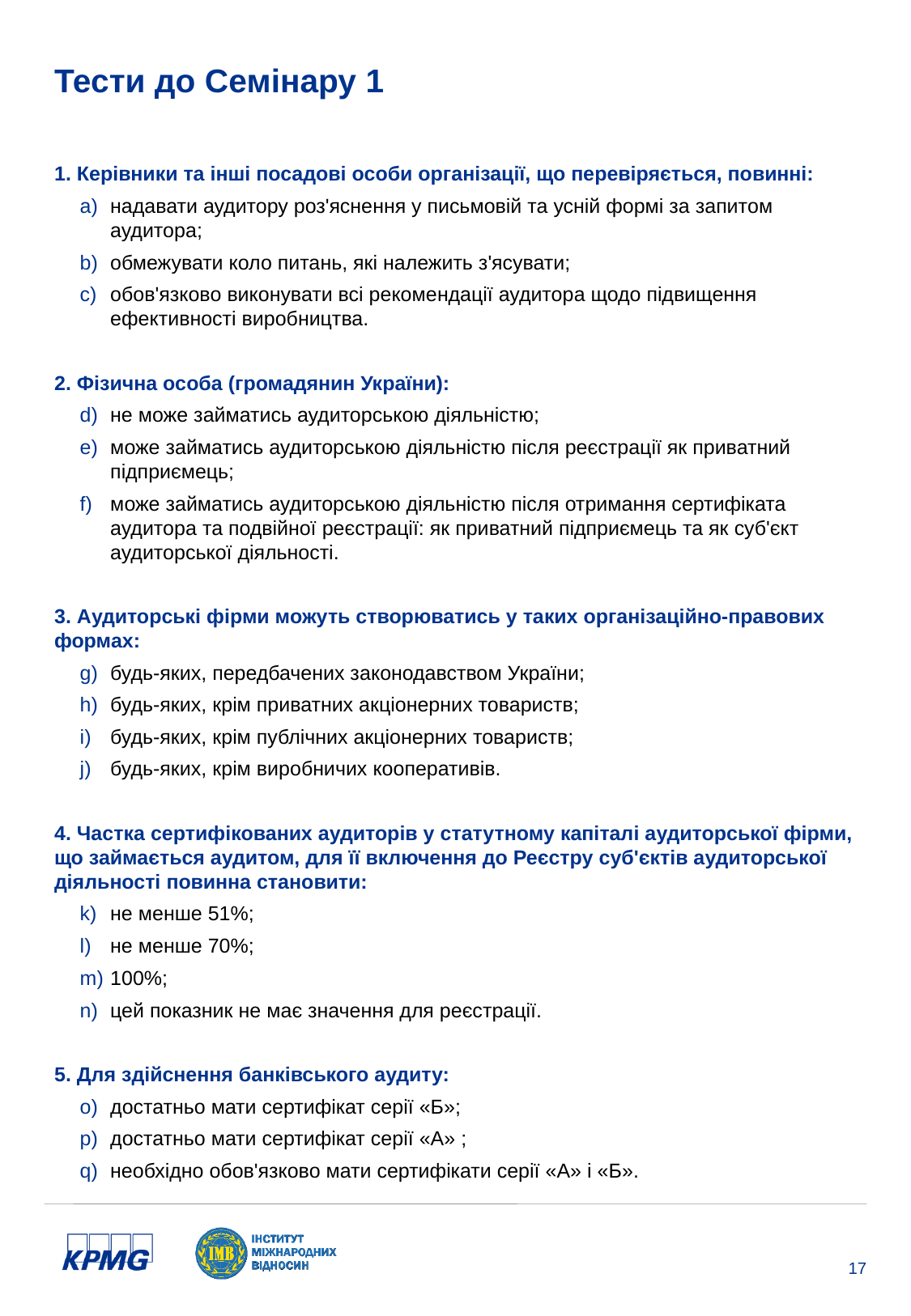

# Тести до Семінару 1
1. Керівники та інші посадові особи організації, що перевіряється, повинні:
надавати аудитору роз'яснення у письмовій та усній формі за запитом аудитора;
обмежувати коло питань, які належить з'ясувати;
обов'язково виконувати всі рекомендації аудитора щодо підвищення ефективності виробництва.

2. Фізична особа (громадянин України):
не може займатись аудиторською діяльністю;
може займатись аудиторською діяльністю після реєстрації як приватний підприємець;
може займатись аудиторською діяльністю після отримання сертифіката аудитора та подвійної реєстрації: як приватний підприємець та як суб'єкт аудиторської діяльності.

3. Аудиторські фірми можуть створюватись у таких організаційно-правових формах:
будь-яких, передбачених законодавством України;
будь-яких, крім приватних акціонерних товариств;
будь-яких, крім публічних акціонерних товариств;
будь-яких, крім виробничих кооперативів.

4. Частка сертифікованих аудиторів у статутному капіталі аудиторської фірми, що займається аудитом, для її включення до Реєстру суб'єктів аудиторської діяльності повинна становити:
не менше 51%;
не менше 70%;
100%;
цей показник не має значення для реєстрації.

5. Для здійснення банківського аудиту:
достатньо мати сертифікат серії «Б»;
достатньо мати сертифікат серії «А» ;
необхідно обов'язково мати сертифікати серії «А» і «Б».